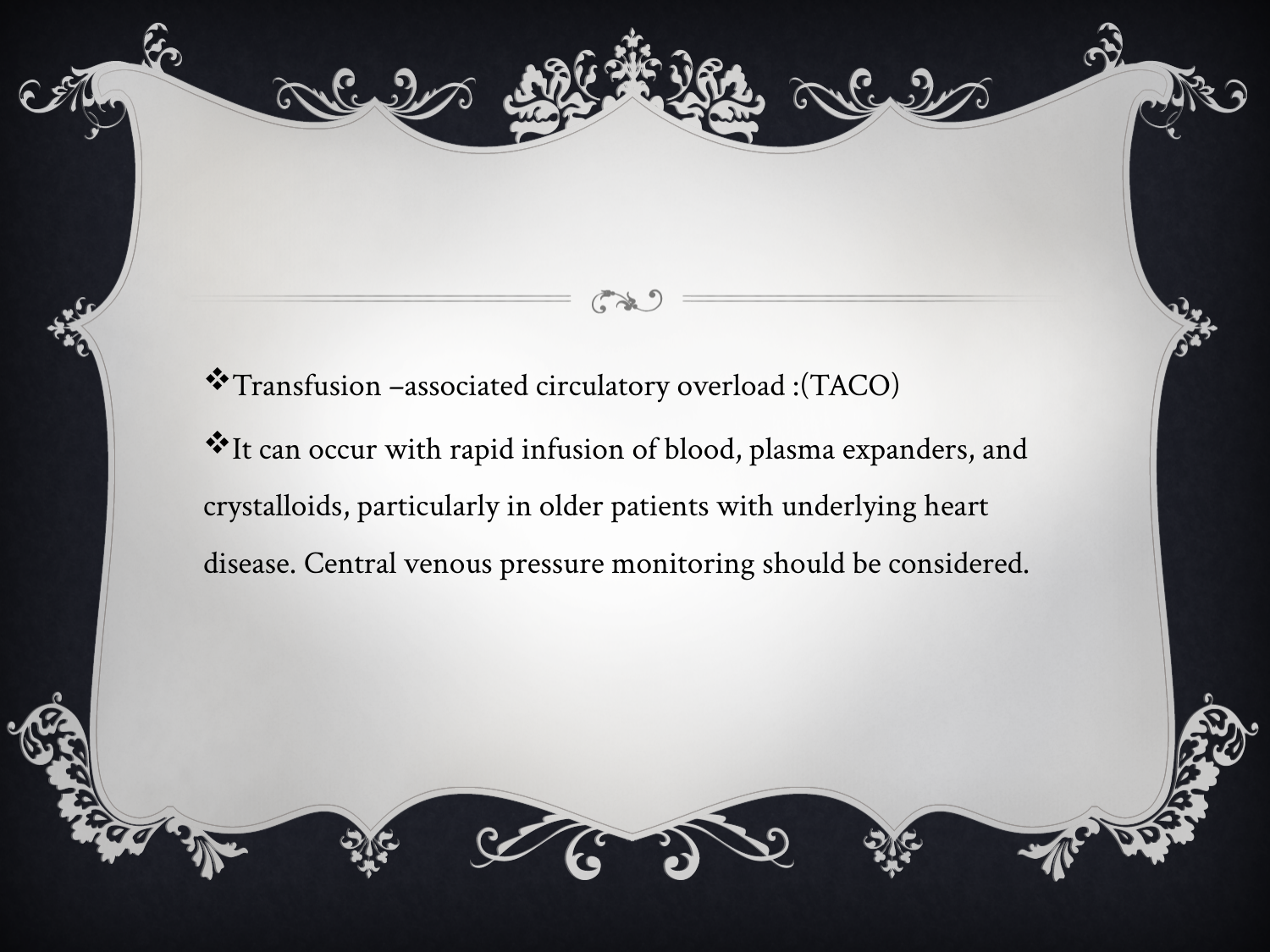

#
Transfusion –associated circulatory overload :(TACO)
It can occur with rapid infusion of blood, plasma expanders, and crystalloids, particularly in older patients with underlying heart disease. Central venous pressure monitoring should be considered.